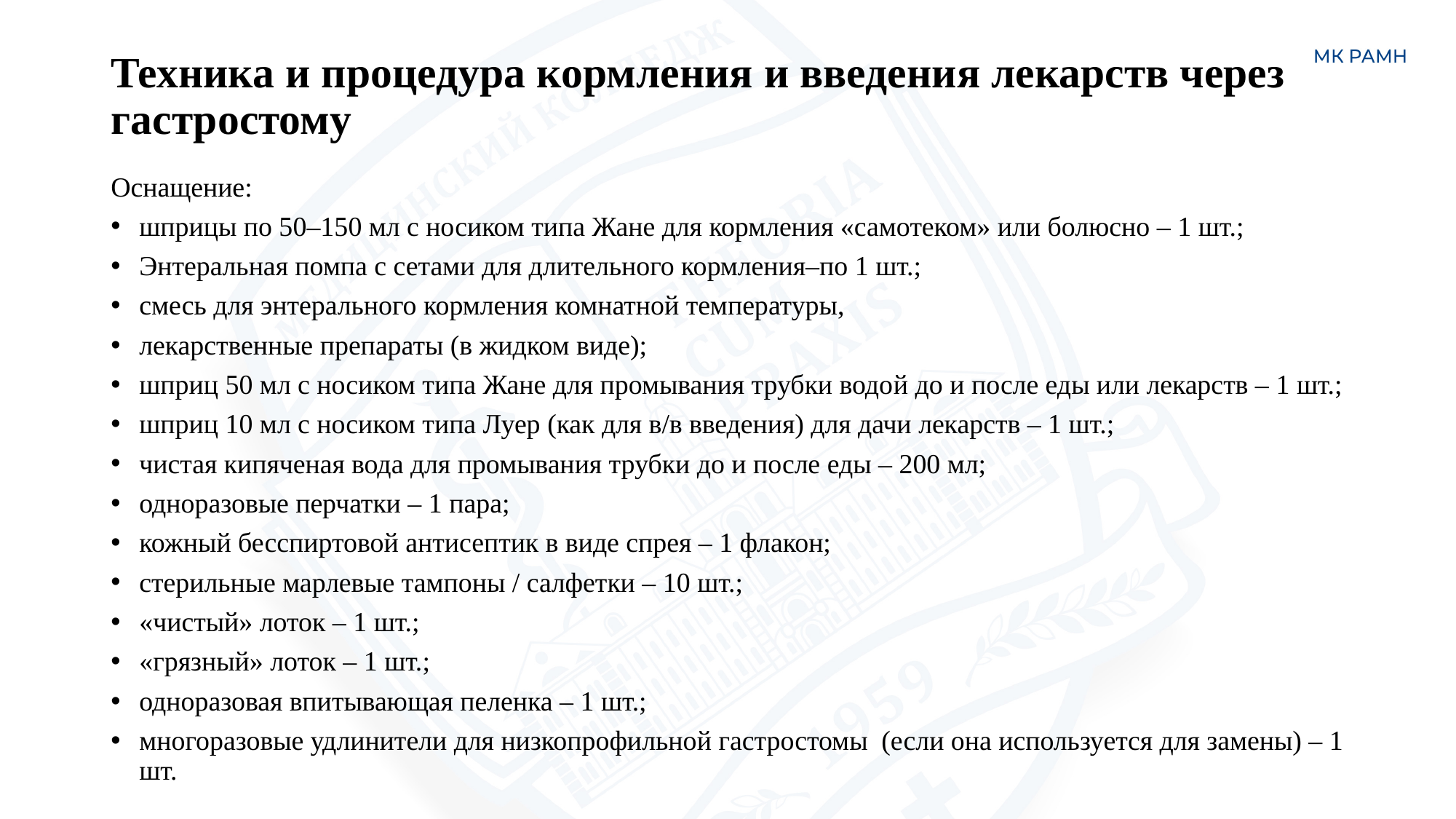

# Техника и процедура кормления и введения лекарств через гастростому
Оснащение:
шприцы по 50–150 мл с носиком типа Жане для кормления «самотеком» или болюсно – 1 шт.;
Энтеральная помпа с сетами для длительного кормления–по 1 шт.;
смесь для энтерального кормления комнатной температуры,
лекарственные препараты (в жидком виде);
шприц 50 мл с носиком типа Жане для промывания трубки водой до и после еды или лекарств – 1 шт.;
шприц 10 мл с носиком типа Луер (как для в/в введения) для дачи лекарств – 1 шт.;
чистая кипяченая вода для промывания трубки до и после еды – 200 мл;
одноразовые перчатки – 1 пара;
кожный бесспиртовой антисептик в виде спрея – 1 флакон;
стерильные марлевые тампоны / салфетки – 10 шт.;
«чистый» лоток – 1 шт.;
«грязный» лоток – 1 шт.;
одноразовая впитывающая пеленка – 1 шт.;
многоразовые удлинители для низкопрофильной гастростомы  (если она используется для замены) – 1 шт.